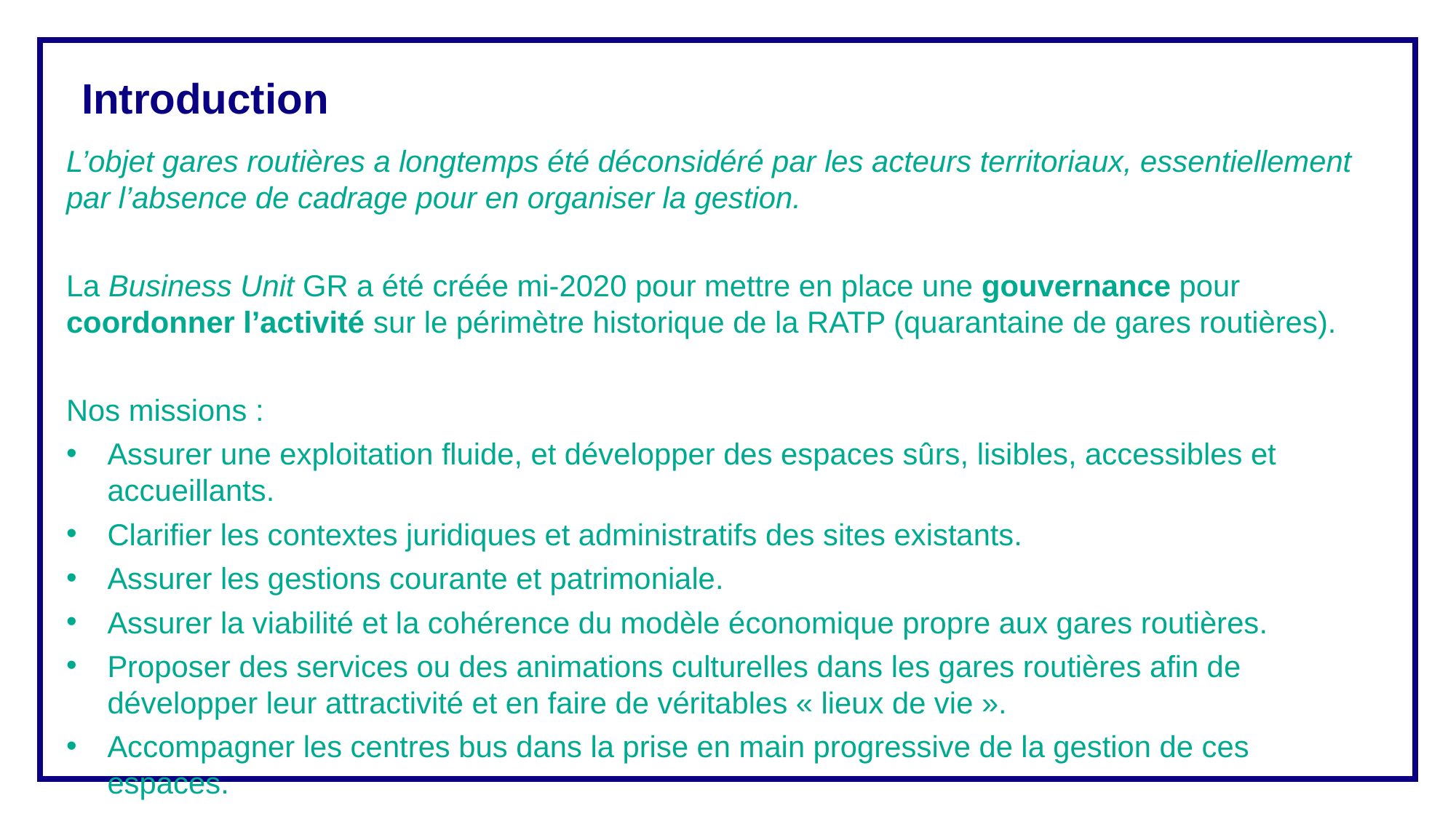

Introduction
L’objet gares routières a longtemps été déconsidéré par les acteurs territoriaux, essentiellement par l’absence de cadrage pour en organiser la gestion.

La Business Unit GR a été créée mi-2020 pour mettre en place une gouvernance pour coordonner l’activité sur le périmètre historique de la RATP (quarantaine de gares routières).

Nos missions :
Assurer une exploitation fluide, et développer des espaces sûrs, lisibles, accessibles et accueillants.
Clarifier les contextes juridiques et administratifs des sites existants.
Assurer les gestions courante et patrimoniale.
Assurer la viabilité et la cohérence du modèle économique propre aux gares routières.
Proposer des services ou des animations culturelles dans les gares routières afin de développer leur attractivité et en faire de véritables « lieux de vie ».
Accompagner les centres bus dans la prise en main progressive de la gestion de ces espaces.
27/03/2026
Titre de la présentation